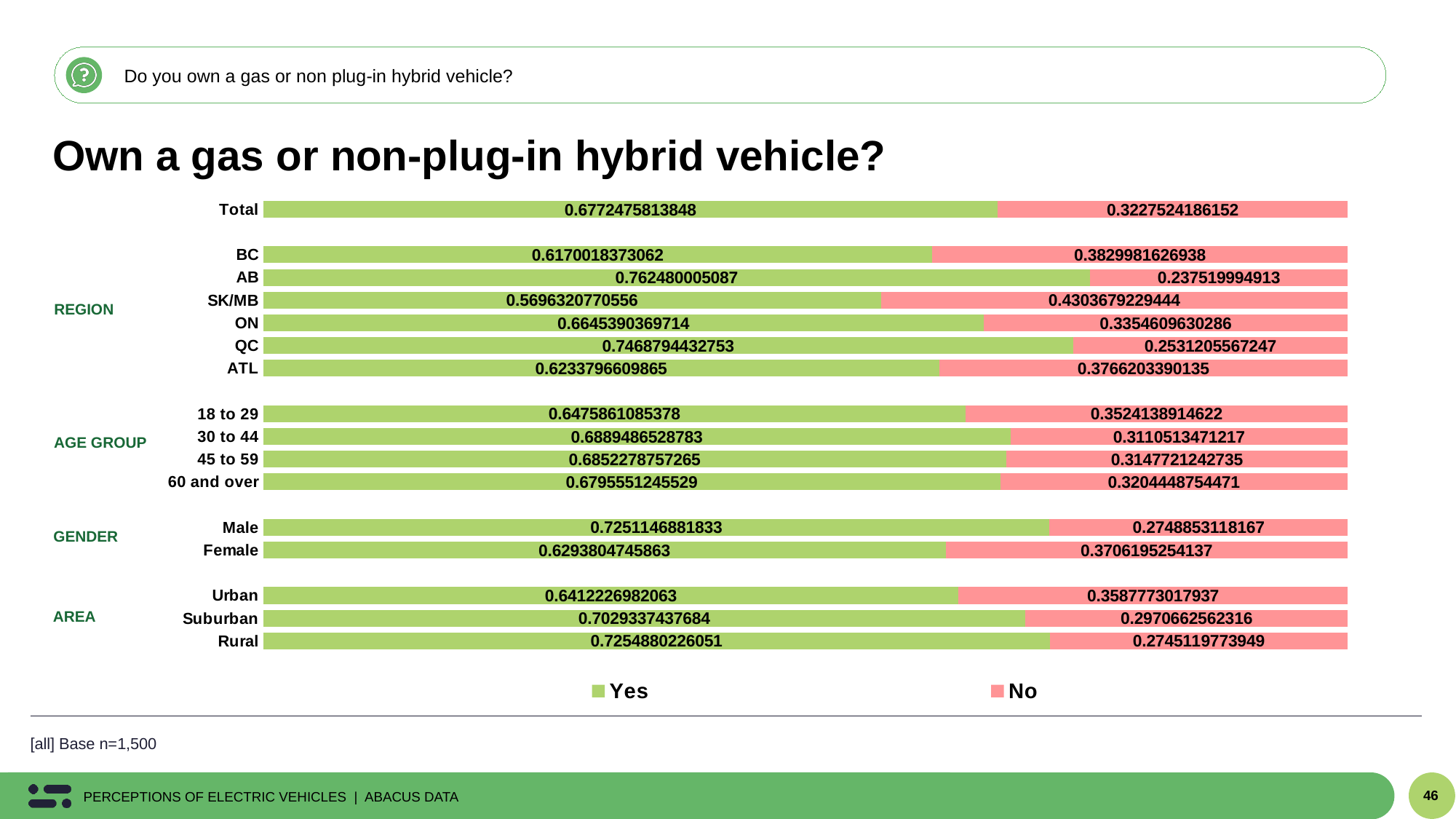

Do you own a gas or non plug-in hybrid vehicle?
Own a gas or non-plug-in hybrid vehicle?

### Chart

| Category | Yes | No |
|---|---|---|
| Total | 0.6772475813848 | 0.3227524186152 |
|  | None | None |
| BC | 0.6170018373062 | 0.3829981626938 |
| AB | 0.762480005087 | 0.237519994913 |
| SK/MB | 0.5696320770556 | 0.4303679229444 |
| ON | 0.6645390369714 | 0.3354609630286 |
| QC | 0.7468794432753 | 0.2531205567247 |
| ATL | 0.6233796609865 | 0.3766203390135 |
|  | None | None |
| 18 to 29 | 0.6475861085378 | 0.3524138914622 |
| 30 to 44 | 0.6889486528783 | 0.3110513471217 |
| 45 to 59 | 0.6852278757265 | 0.3147721242735 |
| 60 and over | 0.6795551245529 | 0.3204448754471 |
|  | None | None |
| Male | 0.7251146881833 | 0.2748853118167 |
| Female | 0.6293804745863 | 0.3706195254137 |
|  | None | None |
| Urban | 0.6412226982063 | 0.3587773017937 |
| Suburban | 0.7029337437684 | 0.2970662562316 |
| Rural | 0.7254880226051 | 0.2745119773949 |
REGION
AGE GROUP
GENDER
AREA
[all] Base n=1,500